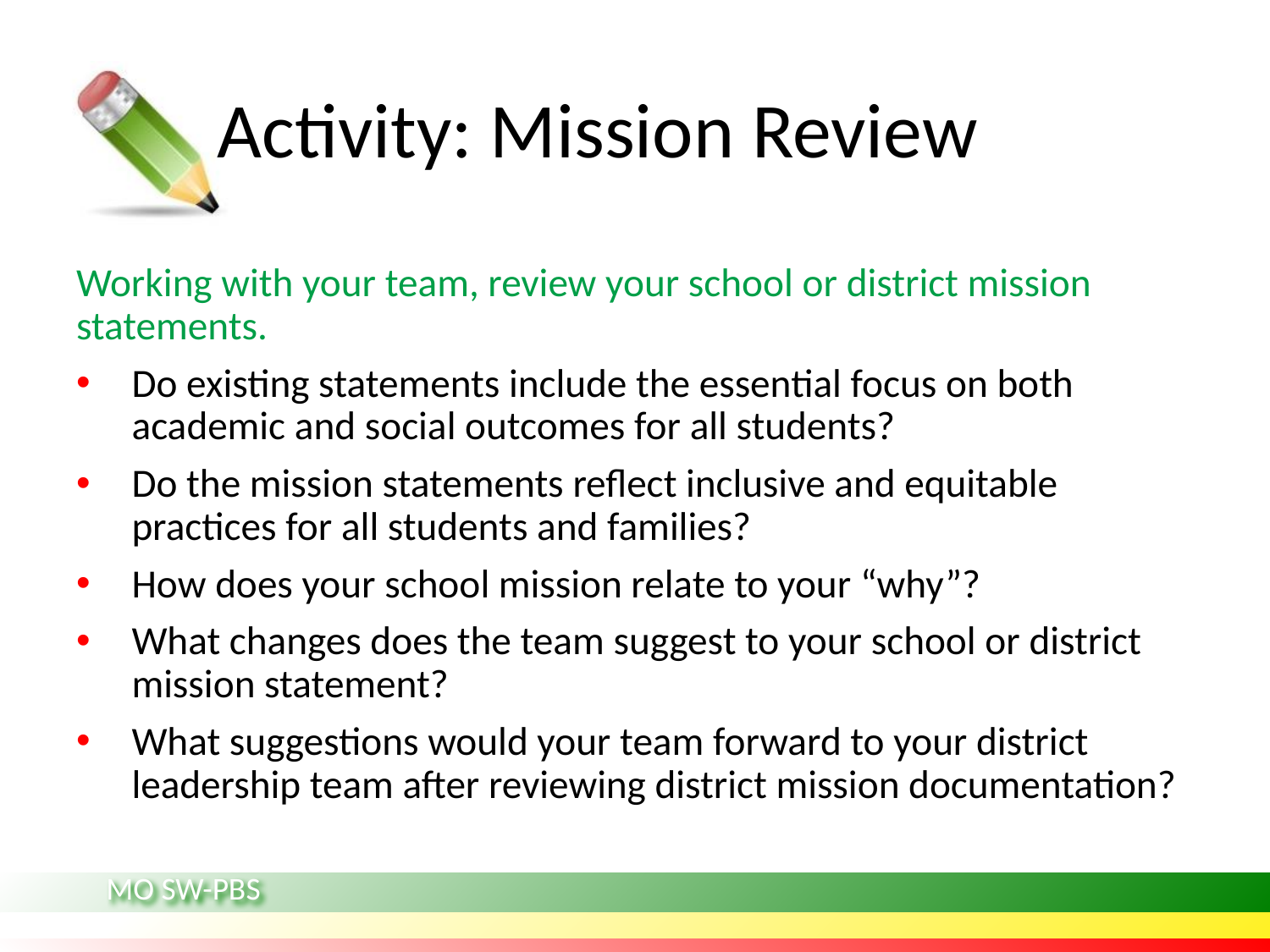

# Activity: Mission Review
Working with your team, review your school or district mission statements.
Do existing statements include the essential focus on both academic and social outcomes for all students?
Do the mission statements reflect inclusive and equitable practices for all students and families?
How does your school mission relate to your “why”?
What changes does the team suggest to your school or district mission statement?
What suggestions would your team forward to your district leadership team after reviewing district mission documentation?